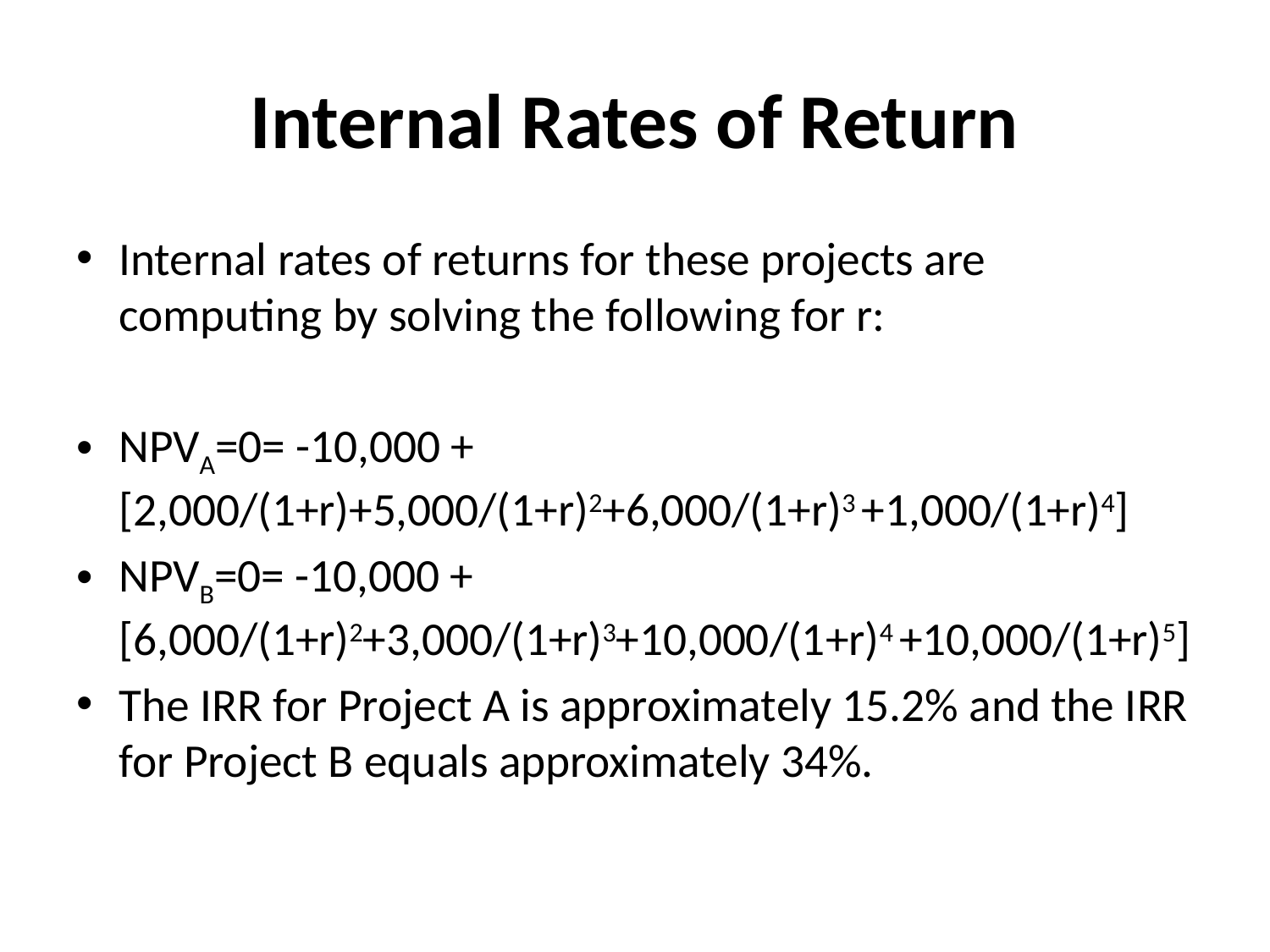

# Internal Rates of Return
Internal rates of returns for these projects are computing by solving the following for r:

NPVA=0= -10,000 + [2,000/(1+r)+5,000/(1+r)2+6,000/(1+r)3 +1,000/(1+r)4]
NPVB=0= -10,000 + [6,000/(1+r)2+3,000/(1+r)3+10,000/(1+r)4 +10,000/(1+r)5]
The IRR for Project A is approximately 15.2% and the IRR for Project B equals approximately 34%.